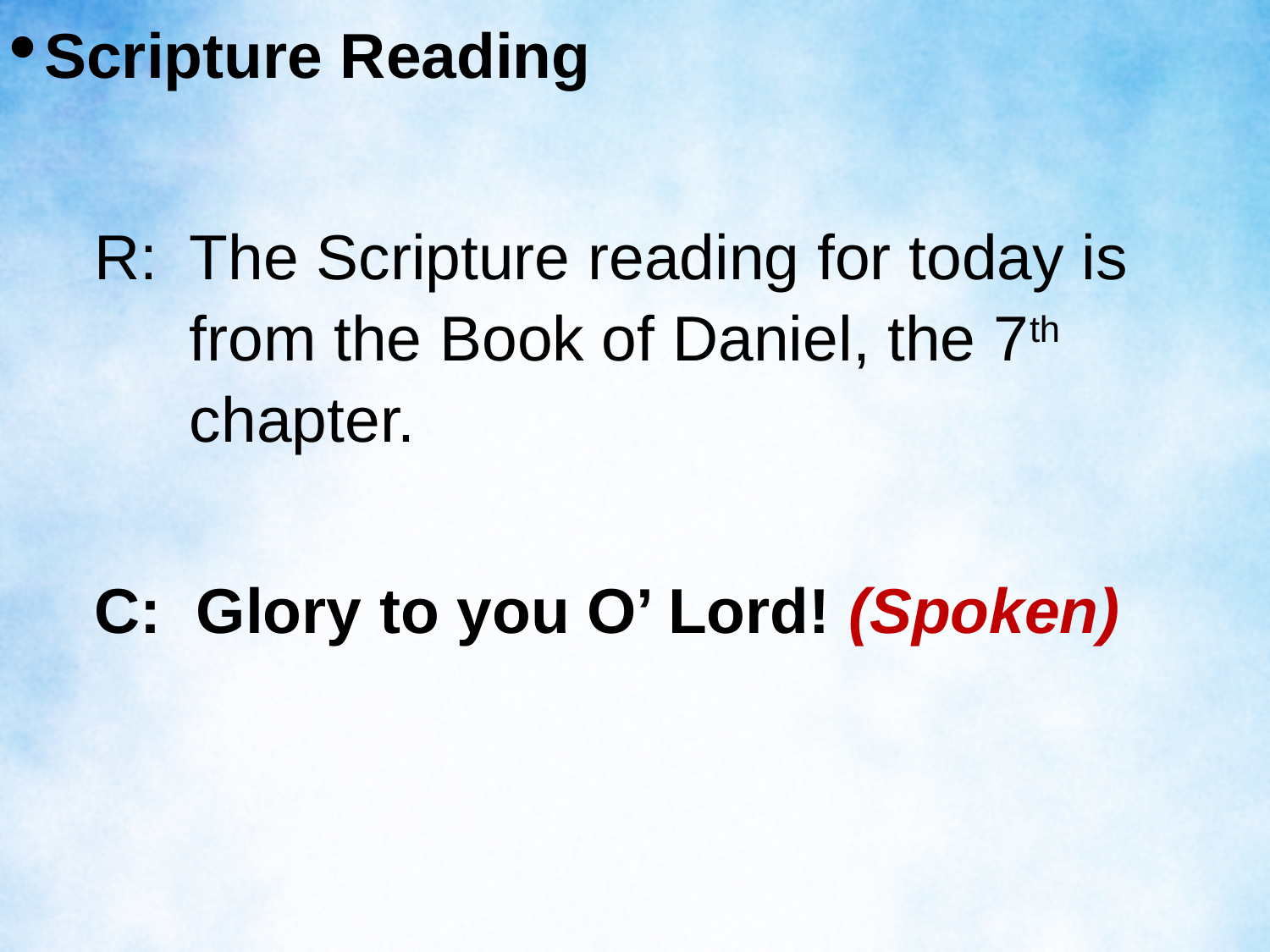

Scripture Reading
R:	The Scripture reading for today is from the Book of Daniel, the 7th chapter.

C:  Glory to you O’ Lord! (Spoken)